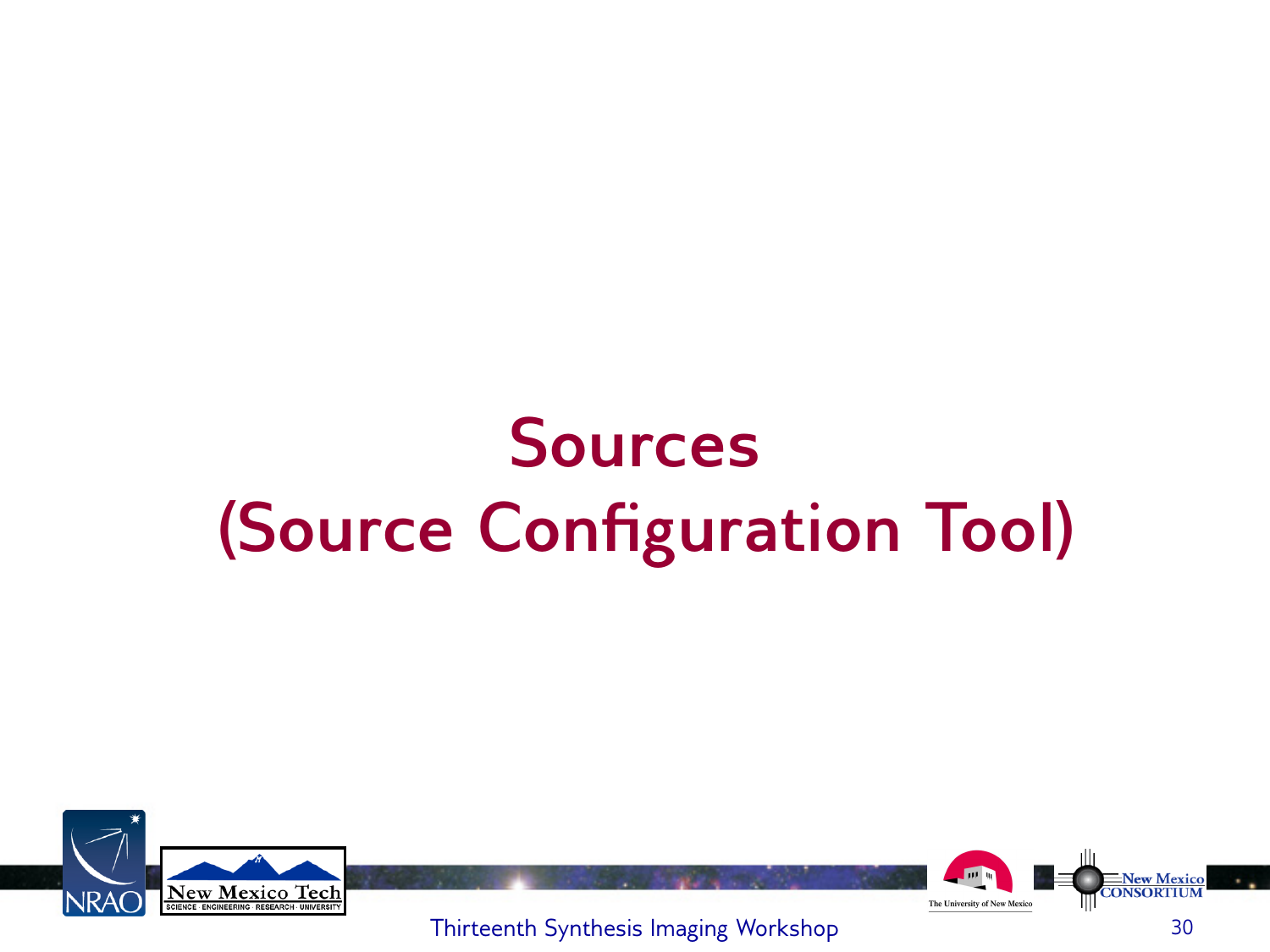

# Sources (Source Configuration Tool)
Thirteenth Synthesis Imaging Workshop
30